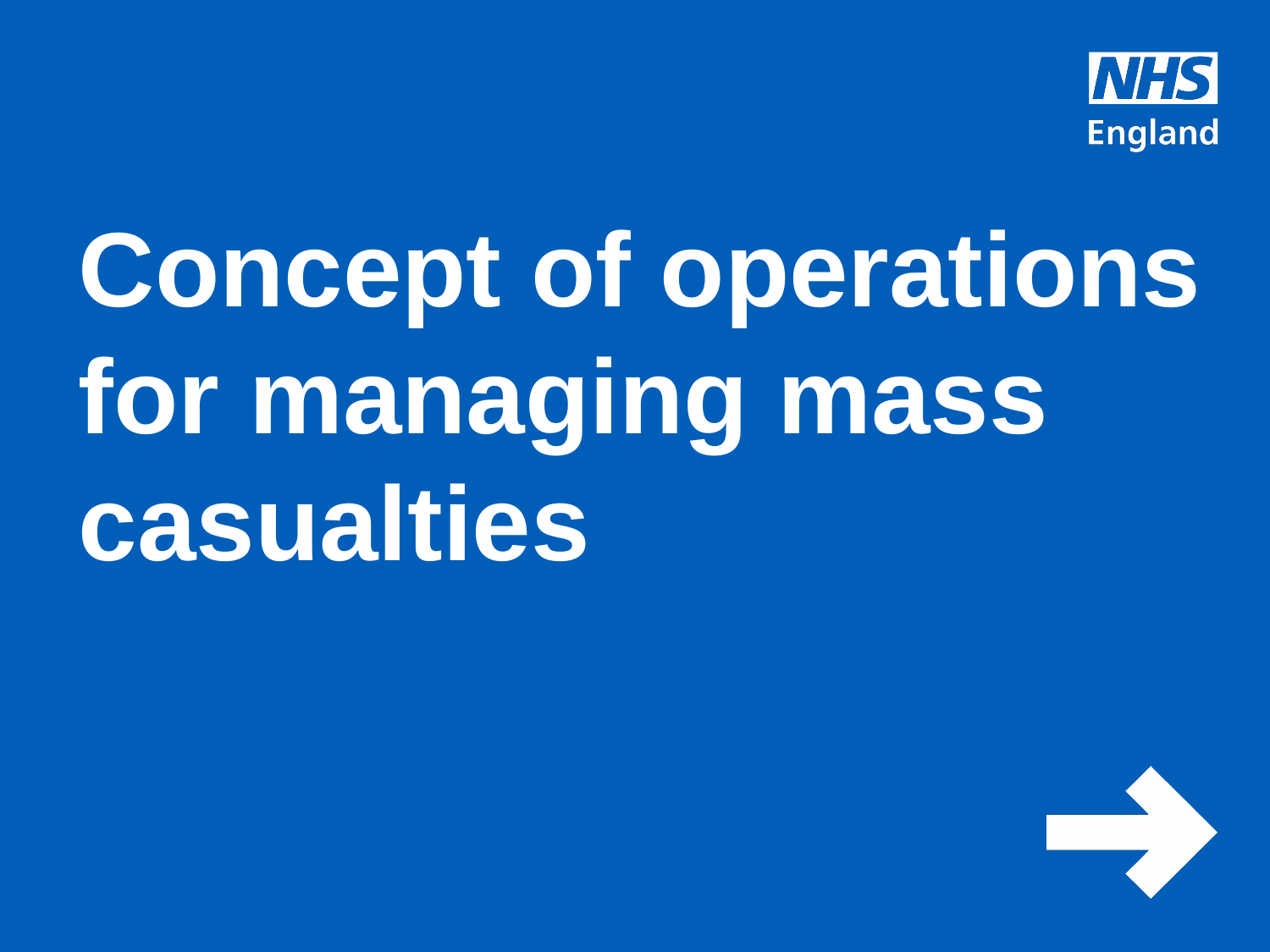

# Concept of operations for managing mass casualties